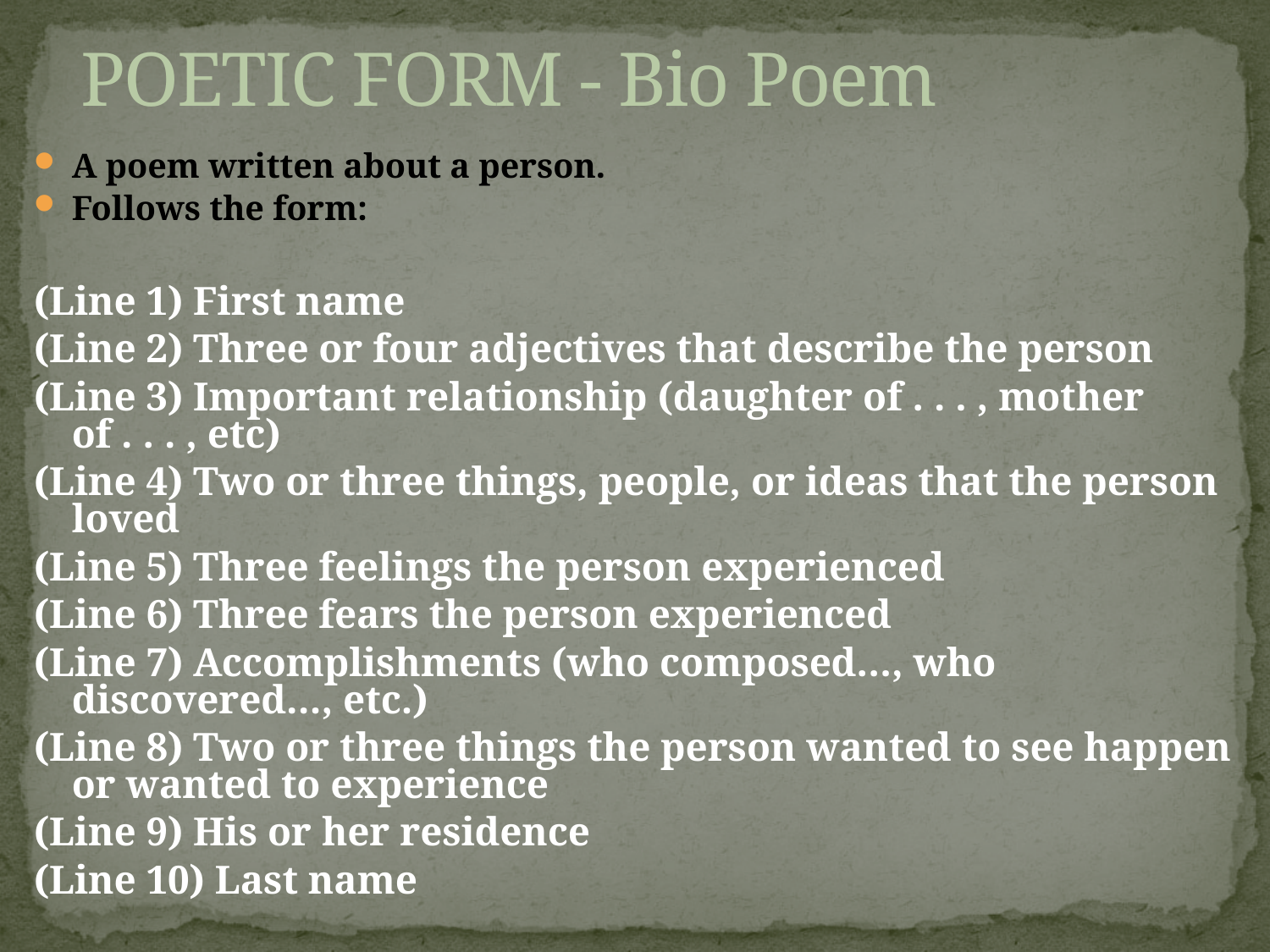

# POETIC FORM - Bio Poem

A poem written about a person.
Follows the form:

(Line 1) First name
(Line 2) Three or four adjectives that describe the person
(Line 3) Important relationship (daughter of . . . , mother of . . . , etc)
(Line 4) Two or three things, people, or ideas that the person loved
(Line 5) Three feelings the person experienced
(Line 6) Three fears the person experienced
(Line 7) Accomplishments (who composed…, who discovered…, etc.)
(Line 8) Two or three things the person wanted to see happen or wanted to experience
(Line 9) His or her residence
(Line 10) Last name